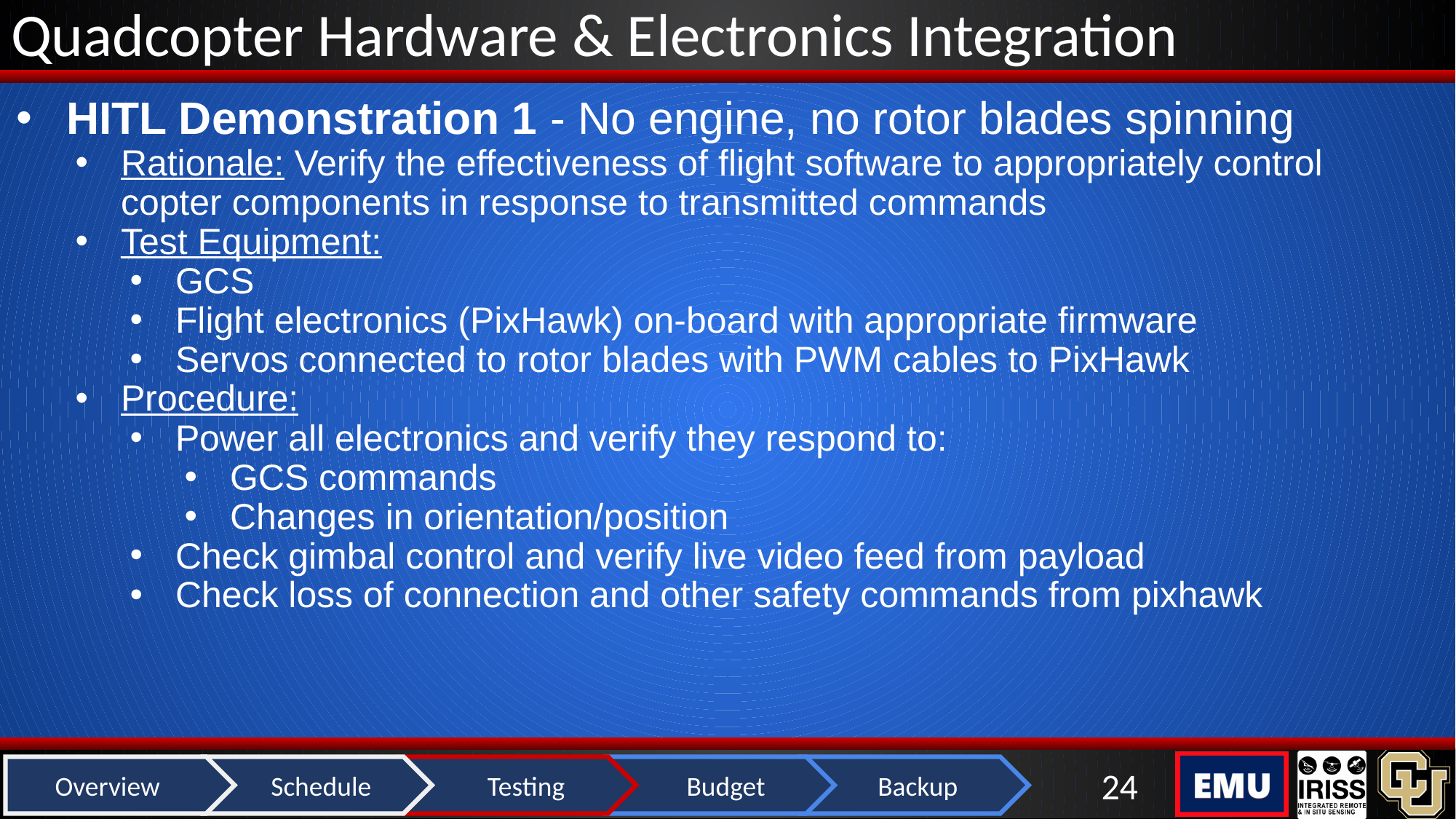

# Quadcopter Hardware & Electronics Integration
HITL Demonstration 1 - No engine, no rotor blades spinning
Rationale: Verify the effectiveness of flight software to appropriately control copter components in response to transmitted commands
Test Equipment:
GCS
Flight electronics (PixHawk) on-board with appropriate firmware
Servos connected to rotor blades with PWM cables to PixHawk
Procedure:
Power all electronics and verify they respond to:
GCS commands
Changes in orientation/position
Check gimbal control and verify live video feed from payload
Check loss of connection and other safety commands from pixhawk
24